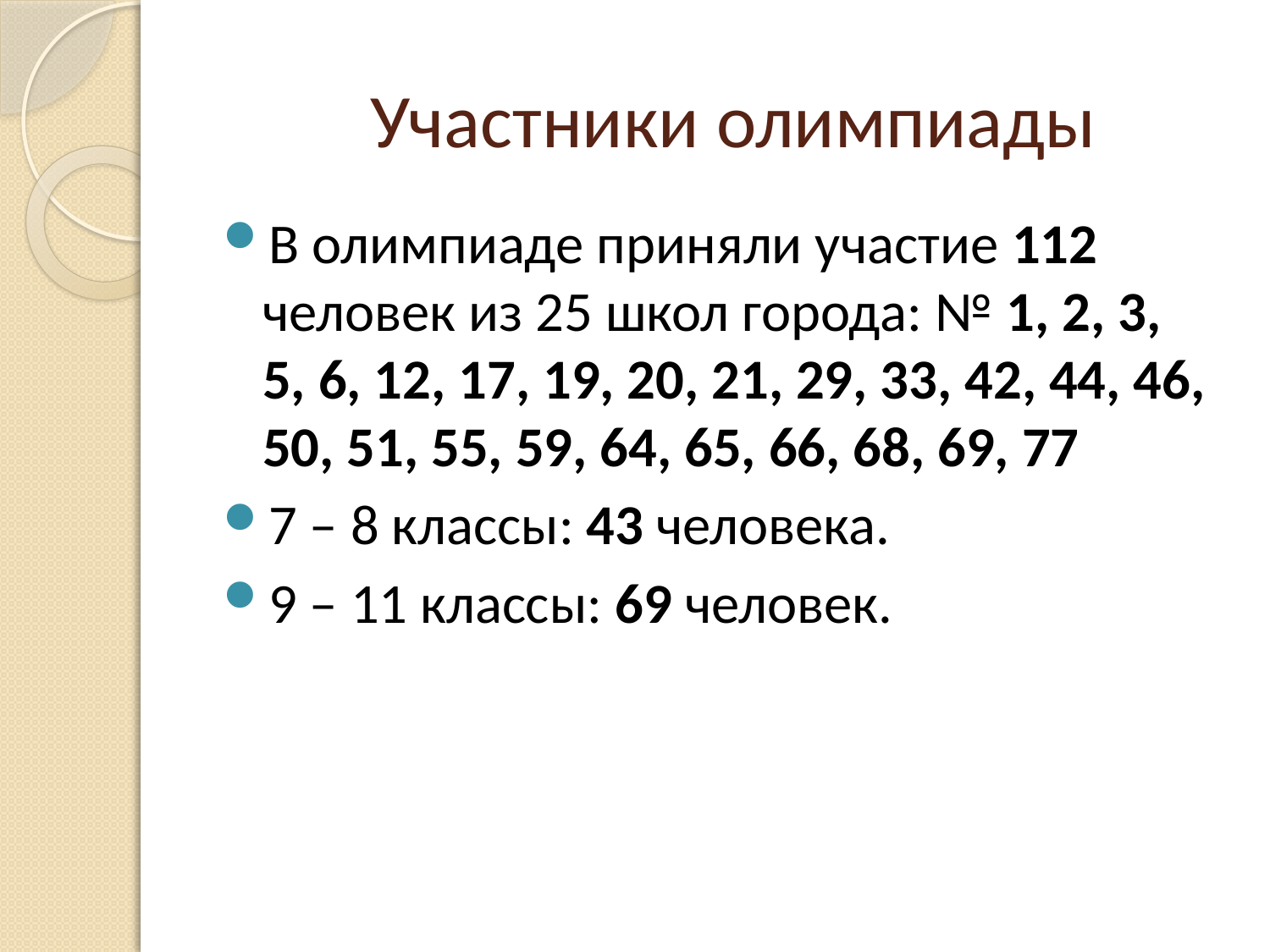

# Участники олимпиады
В олимпиаде приняли участие 112 человек из 25 школ города: № 1, 2, 3,  5, 6, 12, 17, 19, 20, 21, 29, 33, 42, 44, 46,  50, 51, 55, 59, 64, 65, 66, 68, 69, 77
7 – 8 классы: 43 человека.
9 – 11 классы: 69 человек.